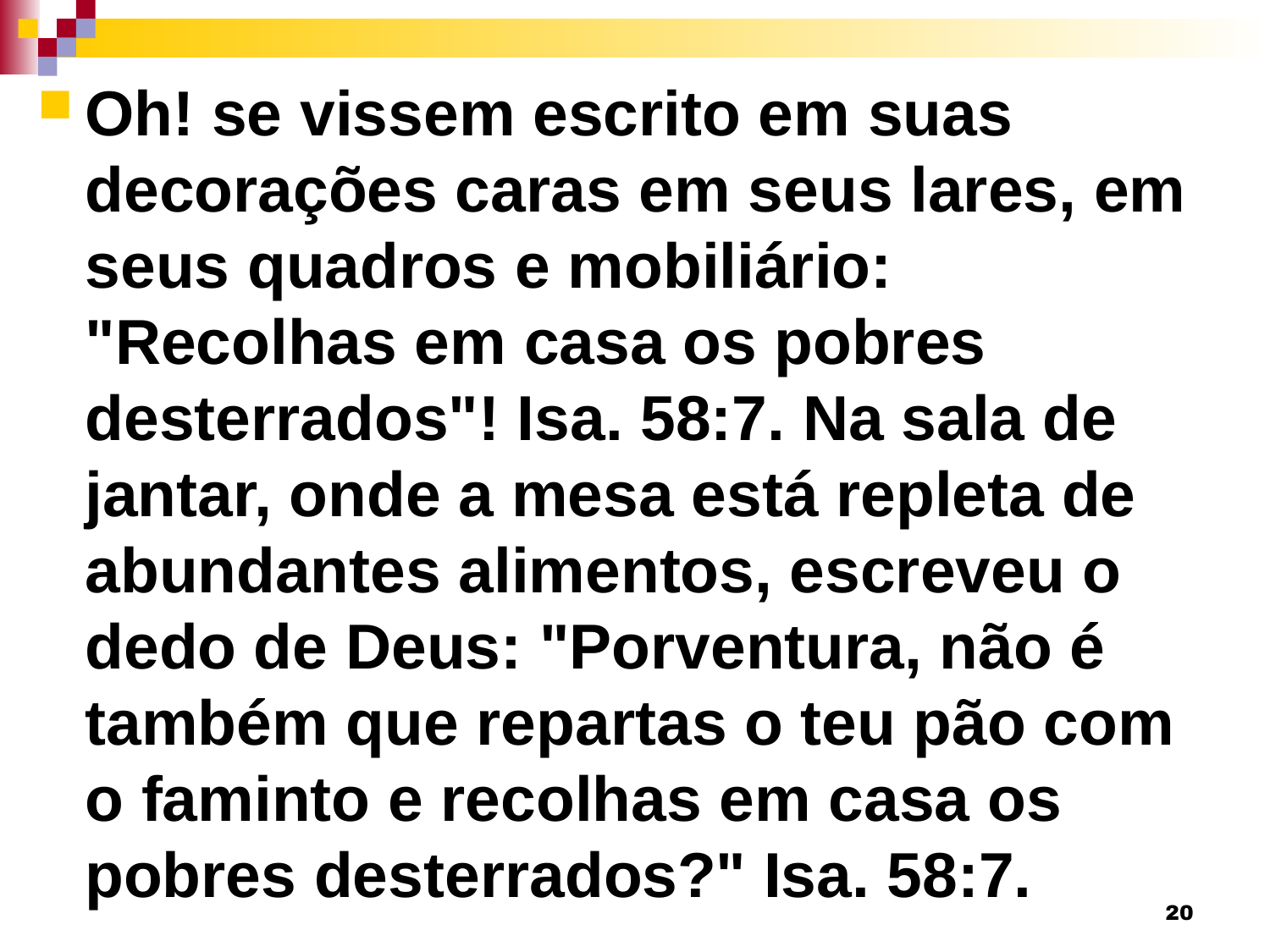

Oh! se vissem escrito em suas decorações caras em seus lares, em seus quadros e mobiliário: "Recolhas em casa os pobres desterrados"! Isa. 58:7. Na sala de jantar, onde a mesa está repleta de abundantes alimentos, escreveu o dedo de Deus: "Porventura, não é também que repartas o teu pão com o faminto e recolhas em casa os pobres desterrados?" Isa. 58:7.
20